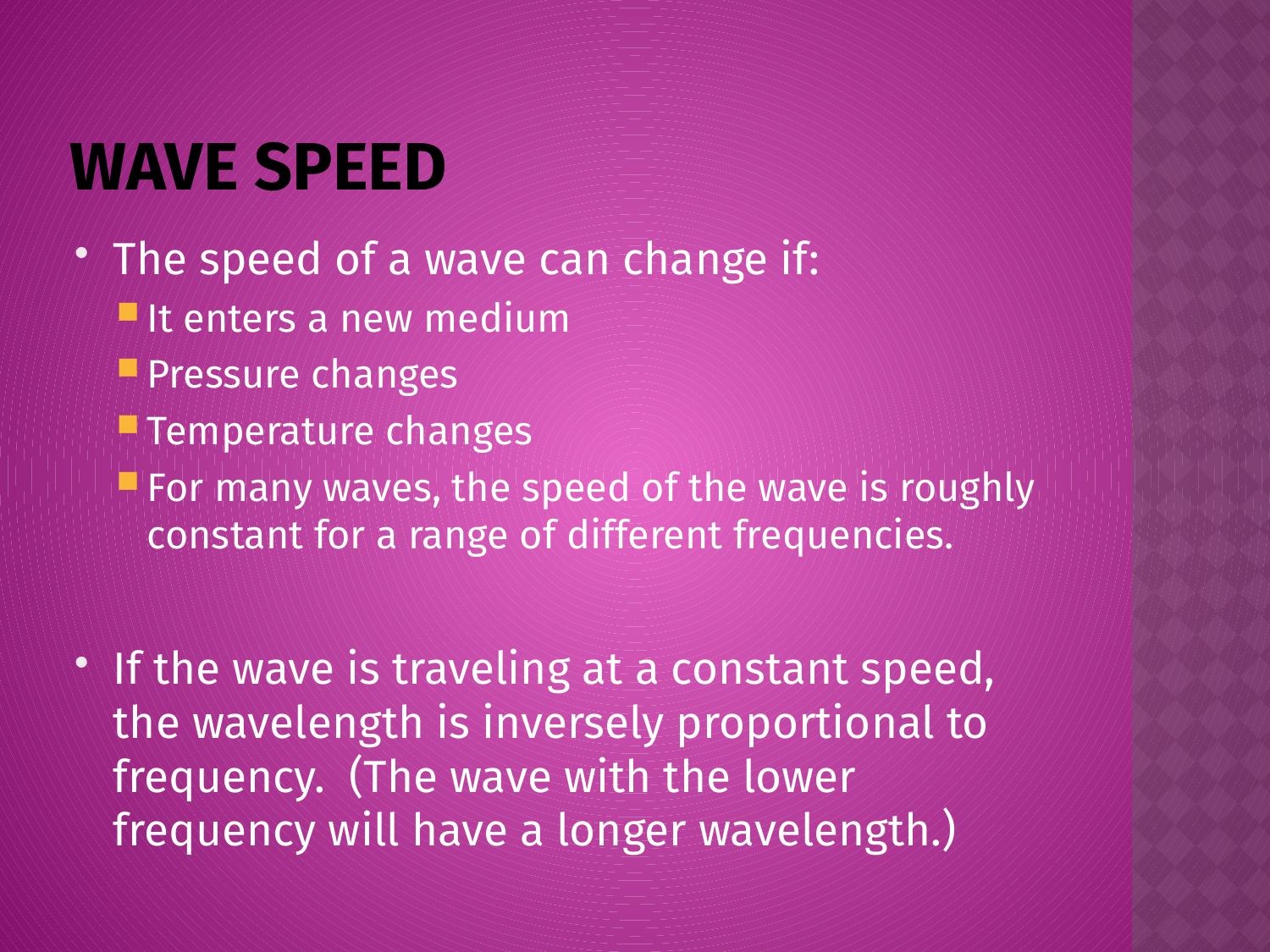

# Wave Speed
The speed of a wave can change if:
It enters a new medium
Pressure changes
Temperature changes
For many waves, the speed of the wave is roughly constant for a range of different frequencies.

If the wave is traveling at a constant speed, the wavelength is inversely proportional to frequency.  (The wave with the lower frequency will have a longer wavelength.)